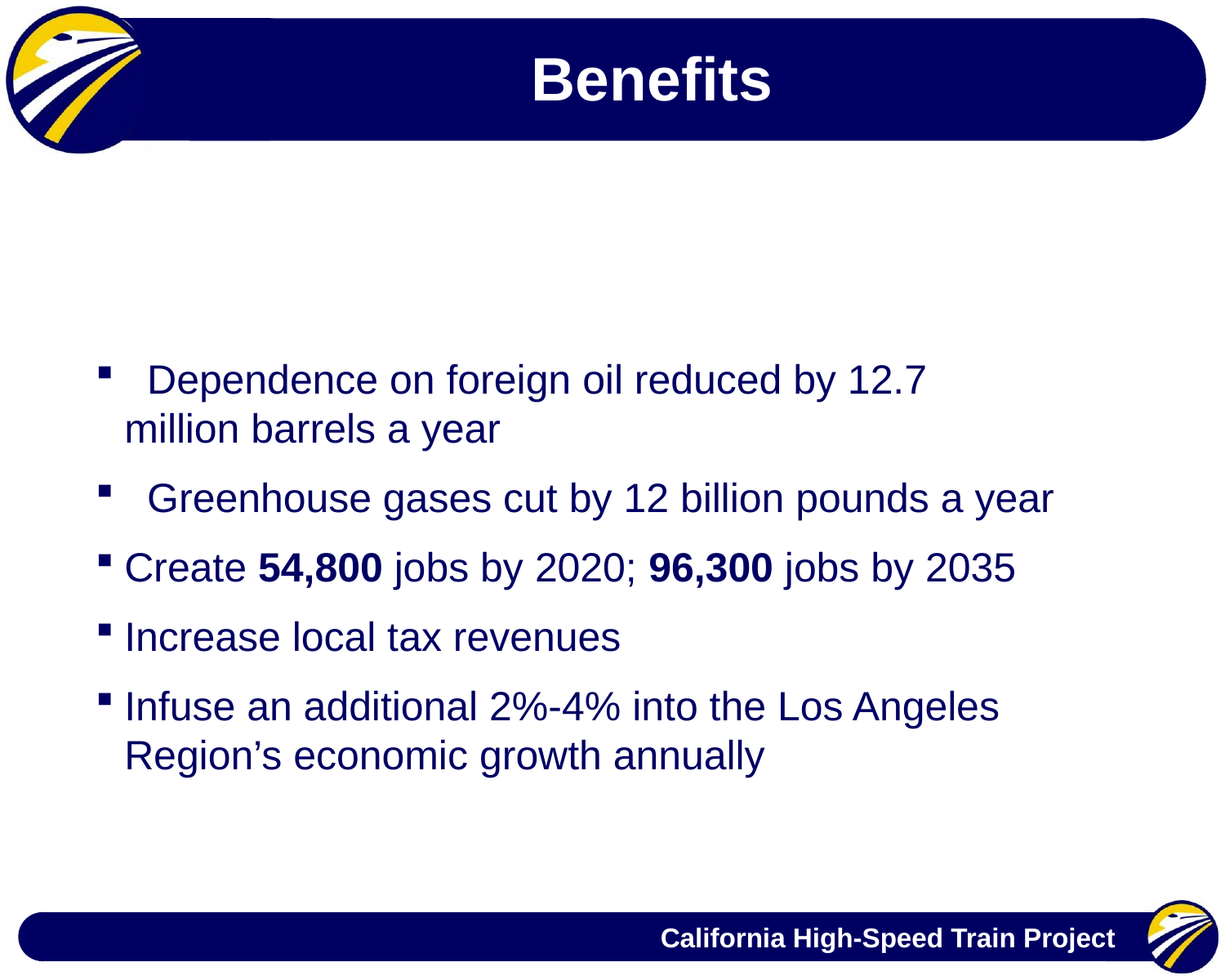

Benefits

  Dependence on foreign oil reduced by 12.7          million barrels a year
  Greenhouse gases cut by 12 billion pounds a year
Create 54,800 jobs by 2020; 96,300 jobs by 2035
Increase local tax revenues
Infuse an additional 2%-4% into the Los Angeles Region’s economic growth annually